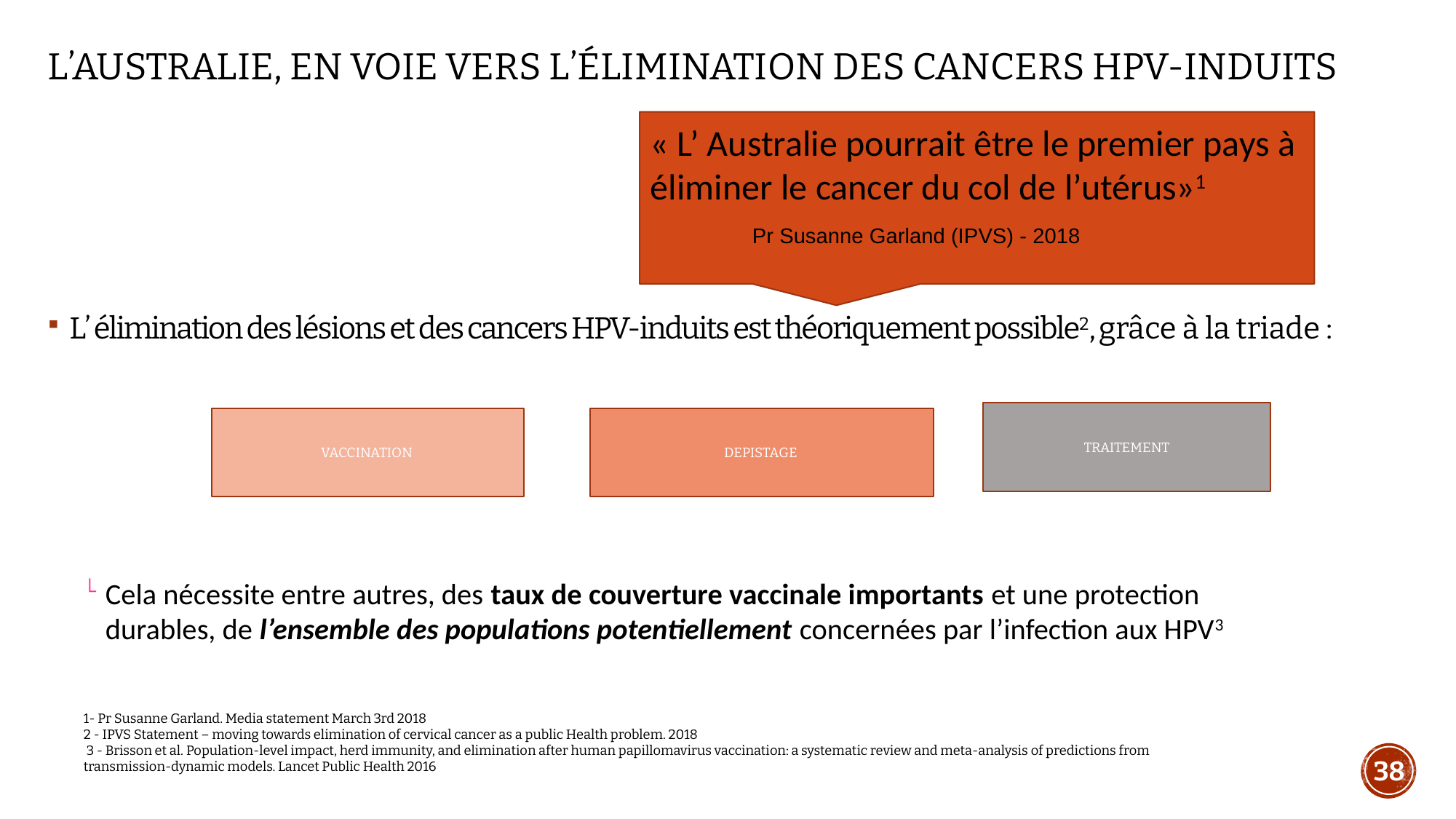

# L’Australie, en voie vers l’élimination des cancers HPV-induits
« L’ Australie pourrait être le premier pays à éliminer le cancer du col de l’utérus»1                    Pr Susanne Garland (IPVS) - 2018

L’ élimination des lésions et des cancers HPV-induits est théoriquement possible2, grâce à la triade :

TRAITEMENT
VACCINATION
DEPISTAGE
Cela nécessite entre autres, des taux de couverture vaccinale importants et une protection durables, de l’ensemble des populations potentiellement concernées par l’infection aux HPV3
1- Pr Susanne Garland. Media statement March 3rd 2018
2 - IPVS Statement – moving towards elimination of cervical cancer as a public Health problem. 2018
 3 - Brisson et al. Population-level impact, herd immunity, and elimination after human papillomavirus vaccination: a systematic review and meta-analysis of predictions from transmission-dynamic models. Lancet Public Health 2016

38